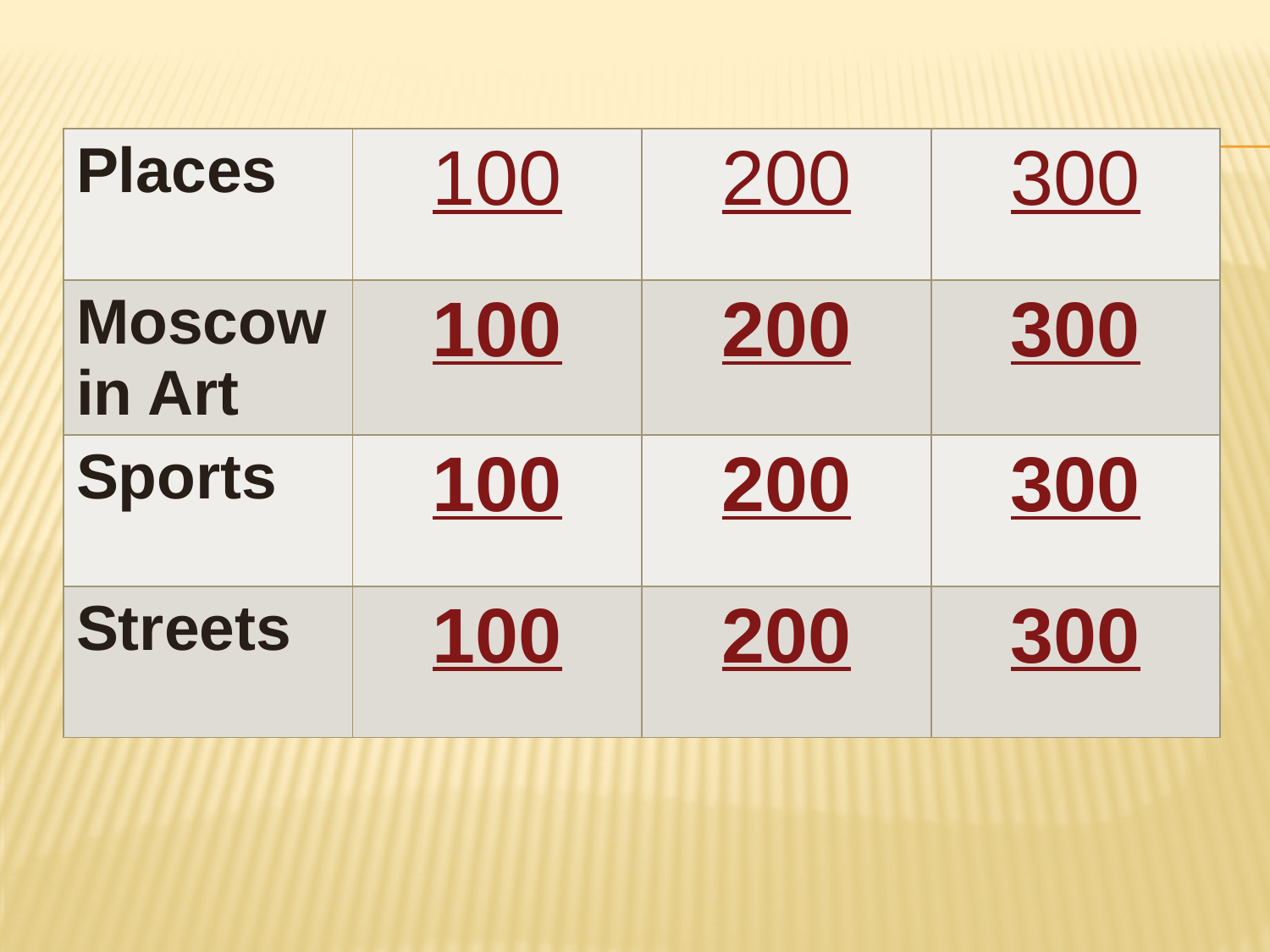

| Places | 100 | 200 | 300 |
| --- | --- | --- | --- |
| Moscow in Art | 100 | 200 | 300 |
| Sports | 100 | 200 | 300 |
| Streets | 100 | 200 | 300 |